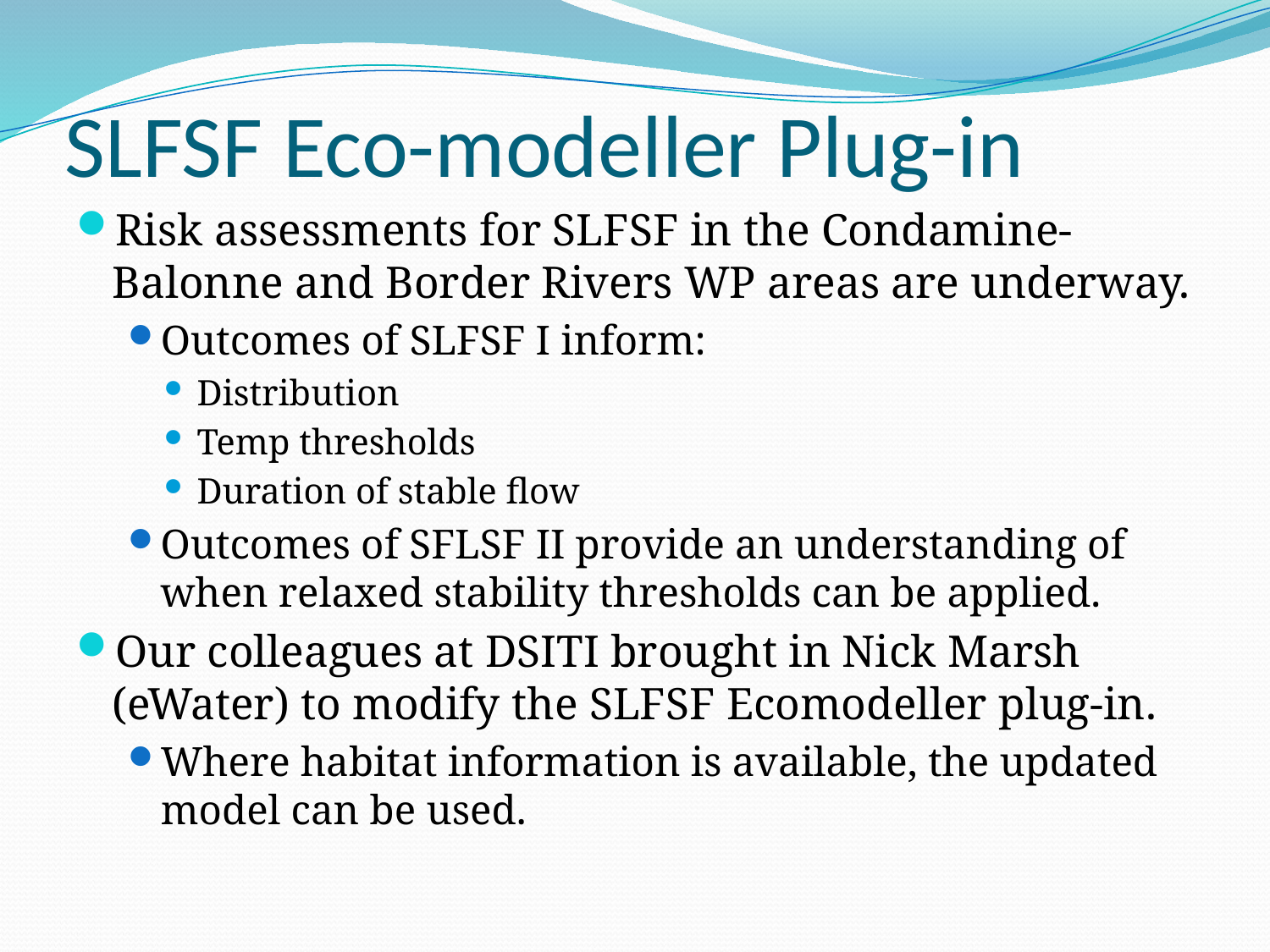

# SLFSF Eco-modeller Plug-in
Risk assessments for SLFSF in the Condamine-Balonne and Border Rivers WP areas are underway.
Outcomes of SLFSF I inform:
Distribution
Temp thresholds
Duration of stable flow
Outcomes of SFLSF II provide an understanding of when relaxed stability thresholds can be applied.
Our colleagues at DSITI brought in Nick Marsh (eWater) to modify the SLFSF Ecomodeller plug-in.
Where habitat information is available, the updated model can be used.